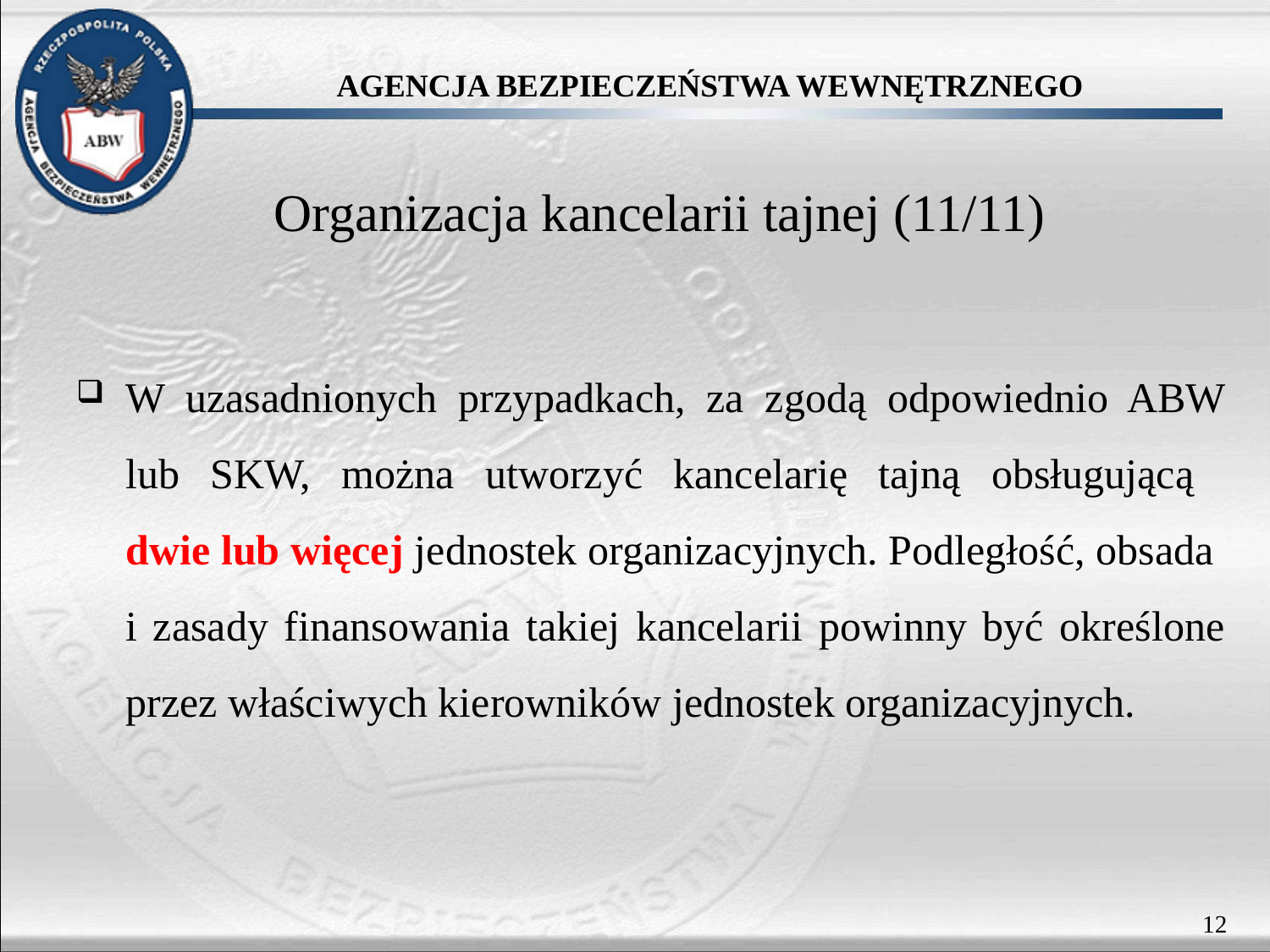

W uzasadnionych przypadkach, za zgodą odpowiednio ABW lub SKW, można utworzyć kancelarię tajną obsługującą
dwie lub więcej jednostek organizacyjnych. Podległość, obsada
i zasady finansowania takiej kancelarii powinny być określone przez właściwych kierowników jednostek organizacyjnych.
Organizacja kancelarii tajnej (11/11)
12